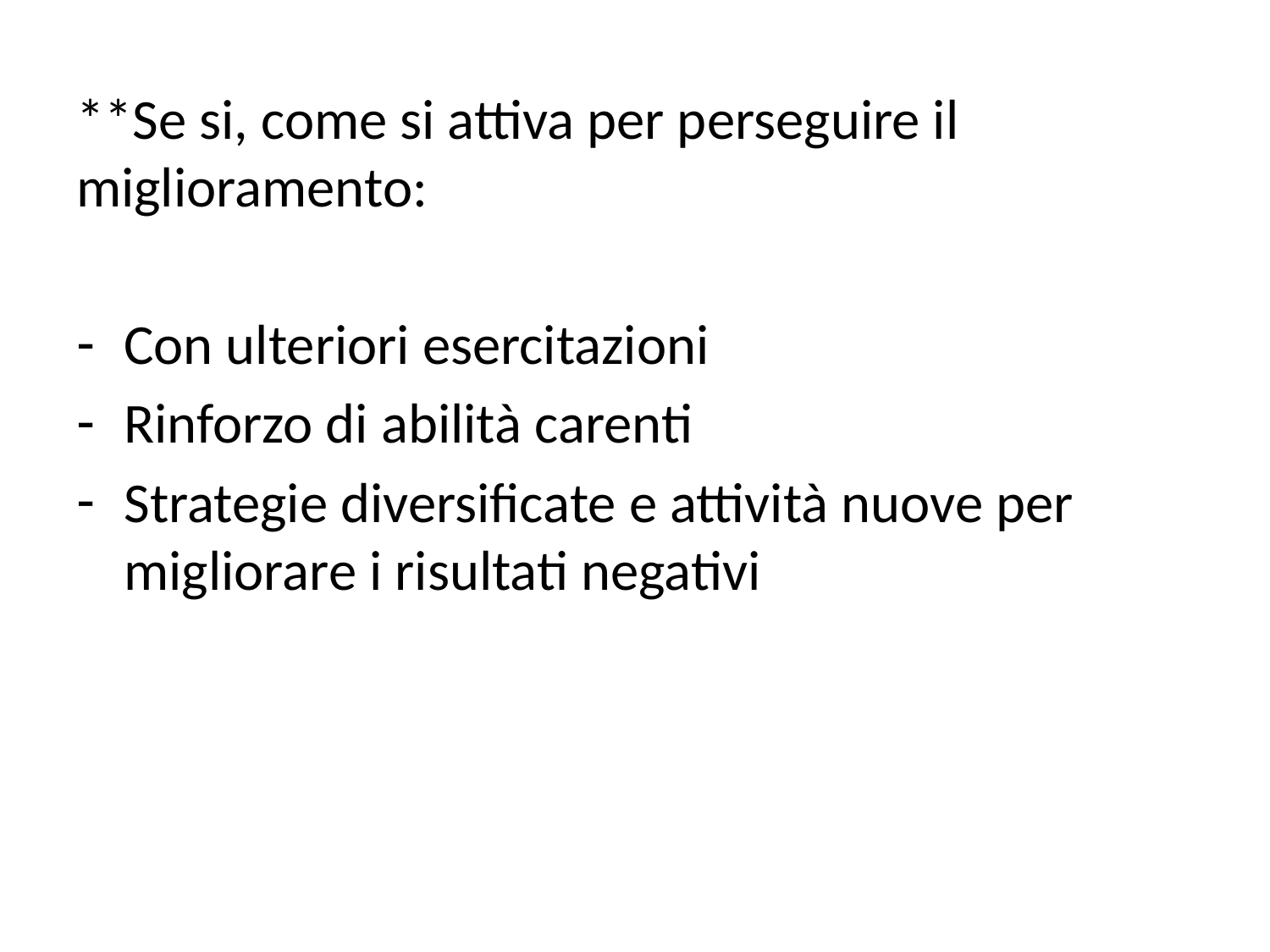

**Se si, come si attiva per perseguire il miglioramento:

Con ulteriori esercitazioni
Rinforzo di abilità carenti
Strategie diversificate e attività nuove per migliorare i risultati negativi